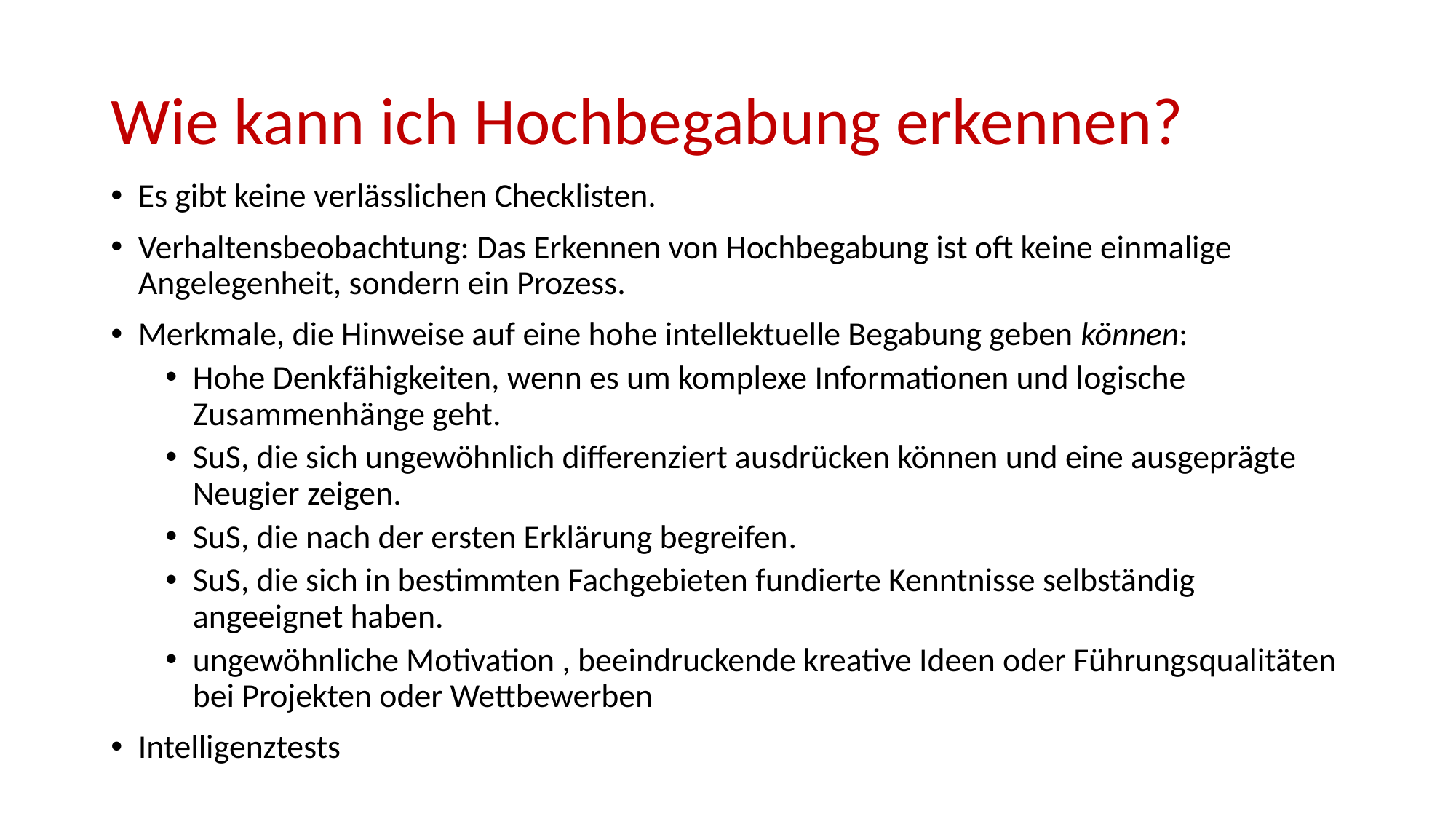

# Wie kann ich Hochbegabung erkennen?
Es gibt keine verlässlichen Checklisten.
Verhaltensbeobachtung: Das Erkennen von Hochbegabung ist oft keine einmalige Angelegenheit, sondern ein Prozess.
Merkmale, die Hinweise auf eine hohe intellektuelle Begabung geben können:
Hohe Denkfähigkeiten, wenn es um komplexe Informationen und logische Zusammenhänge geht.
SuS, die sich ungewöhnlich differenziert ausdrücken können und eine ausgeprägte Neugier zeigen.
SuS, die nach der ersten Erklärung begreifen.
SuS, die sich in bestimmten Fachgebieten fundierte Kenntnisse selbständig angeeignet haben.
ungewöhnliche Motivation , beeindruckende kreative Ideen oder Führungsqualitäten bei Projekten oder Wettbewerben
Intelligenztests